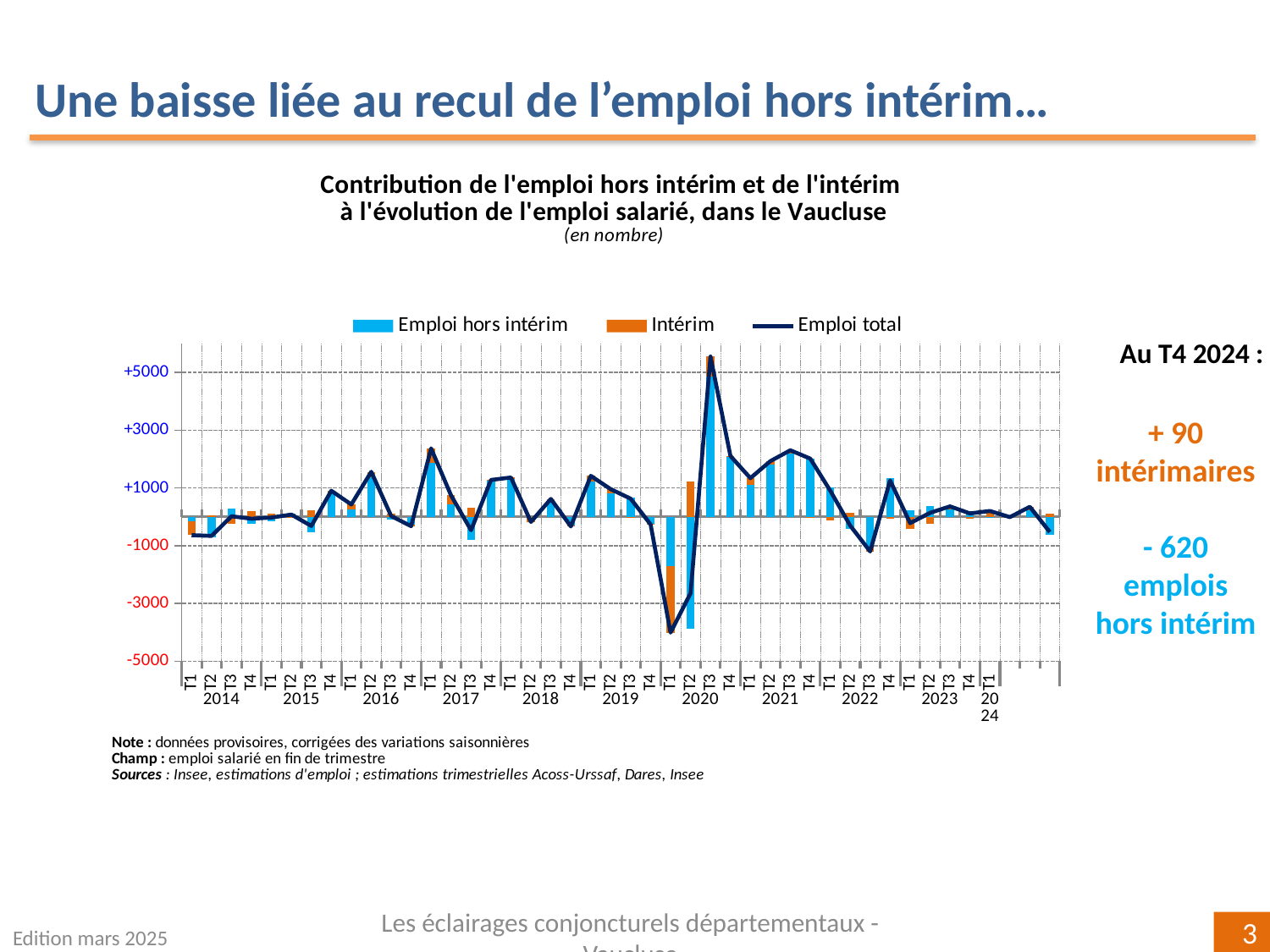

Une baisse liée au recul de l’emploi hors intérim…

### Chart

| Category | Emploi hors intérim | Intérim | Emploi total |
|---|---|---|---|
| T1 | -156.22297002826235 | -481.96777739699974 | -638.1907474252512 |
| T2 | -712.1753145249968 | 49.37568054000076 | -662.799633985007 |
| T3 | 269.17609734556754 | -253.52527691100022 | 15.650820434559137 |
| T4 | -249.73957951448392 | 180.66165031699984 | -69.07792919746134 |
| T1 | -147.70197394688148 | 120.35627703299997 | -27.345696913893335 |
| T2 | 103.65062484724331 | -27.575276931999724 | 76.07534791523358 |
| T3 | -550.5505545507767 | 231.08503986600044 | -319.46551468476537 |
| T4 | 820.7711555456335 | 79.19232106799973 | 899.9634766136296 |
| T1 | 265.91233749265666 | 158.29854858499857 | 424.2108860776643 |
| T2 | 1375.8046421394101 | 180.9193037670011 | 1556.7239459064149 |
| T3 | -87.80875466688303 | 111.69771266400039 | 23.88895799711463 |
| T4 | -283.1654472423543 | -40.47851524000089 | -323.6439624823688 |
| T1 | 1863.5913145435043 | 503.4272466670009 | 2367.0185612105124 |
| T2 | 417.90378629468614 | 322.11861700400004 | 740.0224032986735 |
| T3 | -793.1230045421689 | 326.83943487799934 | -466.2835696641705 |
| T4 | 1270.4179527748784 | 3.680326638999759 | 1274.0982794138836 |
| T1 | 1319.1460653647373 | 40.53266801600057 | 1359.6787333807442 |
| T2 | -8.872971238772152 | -170.40991261700037 | -179.28288385577616 |
| T3 | 585.7692076255044 | 31.550015521000205 | 617.3192231465073 |
| T4 | -314.7021890999167 | -20.793362892000005 | -335.4955519919167 |
| T1 | 1212.4385263171862 | 202.8168770709999 | 1415.2554033881752 |
| T2 | 819.9100393326953 | 133.80903277099878 | 953.7190721037041 |
| T3 | 650.840074548556 | -25.302259518998653 | 625.5378150295583 |
| T4 | -236.45645319050527 | -28.57297982 | -265.02943301049527 |
| T1 | -1697.5630833338655 | -2311.436401367 | -4008.9994847008784 |
| T2 | -3872.9981082006416 | 1224.0162051670004 | -2648.981903033622 |
| T3 | 4841.57426241276 | 703.7336449879995 | 5545.30790740074 |
| T4 | 2080.7224372988567 | 22.845919469000364 | 2103.5683567678498 |
| T1 | 1108.0265335376316 | 228.6224312889999 | 1336.648964826658 |
| T2 | 1808.5664848461456 | 115.47198054199998 | 1924.0384653881192 |
| T3 | 2182.347864829091 | 118.74475053599963 | 2301.092615365109 |
| T4 | 2016.0969634675712 | -4.77265438699942 | 2011.3243090805772 |
| T1 | 1015.8528970754123 | -114.35726291500032 | 901.495634160412 |
| T2 | -428.1845920137712 | 123.14567313700081 | -305.03891887678765 |
| T3 | -1021.1978456273791 | -180.90943116800008 | -1202.1072767953738 |
| T4 | 1326.1977789614757 | -69.33297310000216 | 1256.8648058614635 |
| T1 | 209.6785795975593 | -429.87127559299824 | -220.1926959954144 |
| T2 | 375.9289873363741 | -239.73177413400026 | 136.19721320236567 |
| T3 | 264.1683448635449 | 94.87908418200004 | 359.04742904554587 |
| T4 | 191.01181340555195 | -75.7221947070002 | 115.28961869853083 |
| T1 | -2.984089049656177 | 202.0511018870002 | 199.06701283736038 |
Au T4 2024 :
+ 90
intérimaires

- 620 emplois hors intérim

Edition mars 2025
Les éclairages conjoncturels départementaux - Vaucluse
3